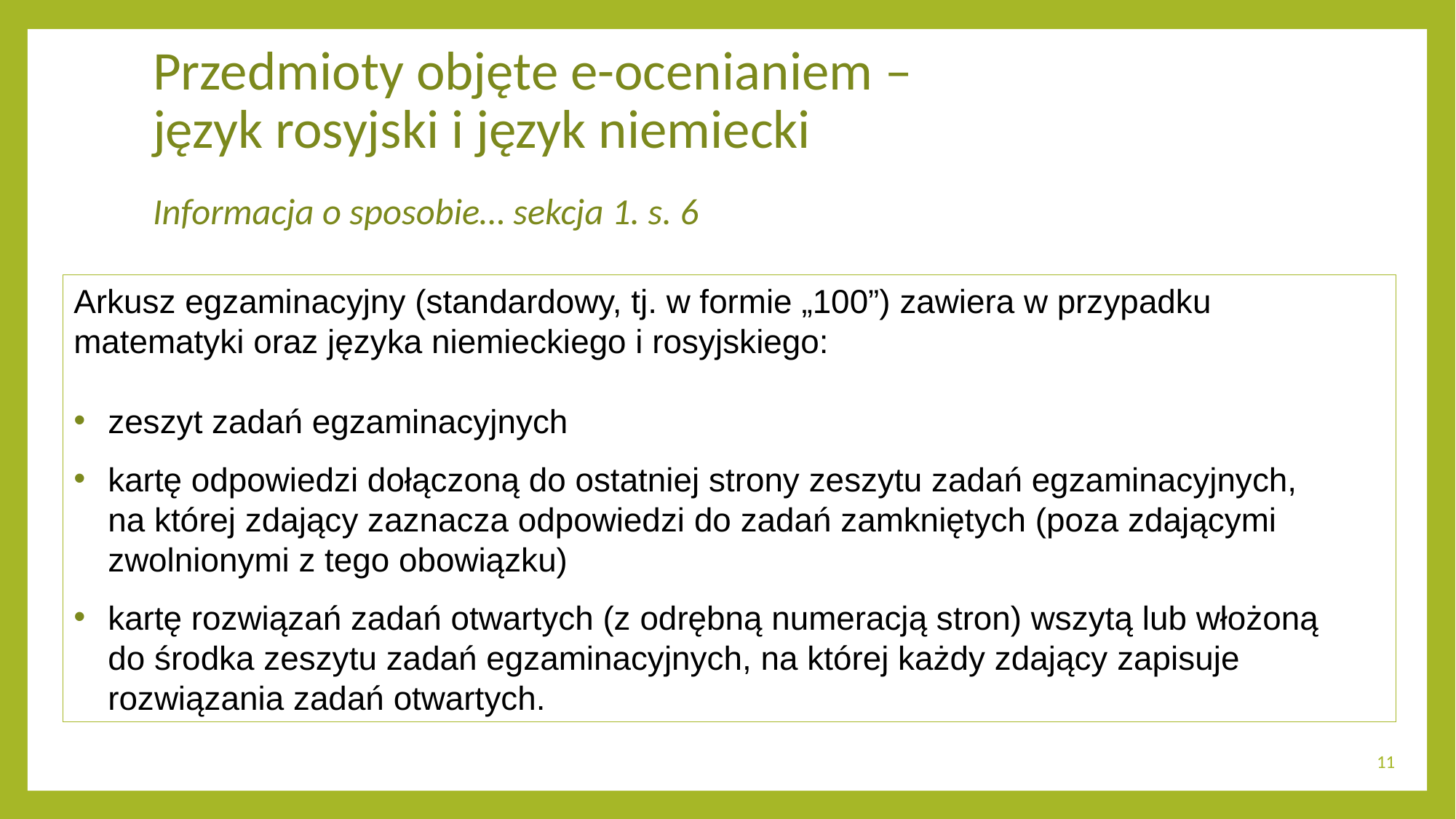

# Przedmioty objęte e-ocenianiem – język rosyjski i język niemiecki Informacja o sposobie… sekcja 1. s. 6
Arkusz egzaminacyjny (standardowy, tj. w formie „100”) zawiera w przypadku matematyki oraz języka niemieckiego i rosyjskiego:
zeszyt zadań egzaminacyjnych
kartę odpowiedzi dołączoną do ostatniej strony zeszytu zadań egzaminacyjnych,
na której zdający zaznacza odpowiedzi do zadań zamkniętych (poza zdającymi zwolnionymi z tego obowiązku)
kartę rozwiązań zadań otwartych (z odrębną numeracją stron) wszytą lub włożoną
do środka zeszytu zadań egzaminacyjnych, na której każdy zdający zapisuje rozwiązania zadań otwartych.
11